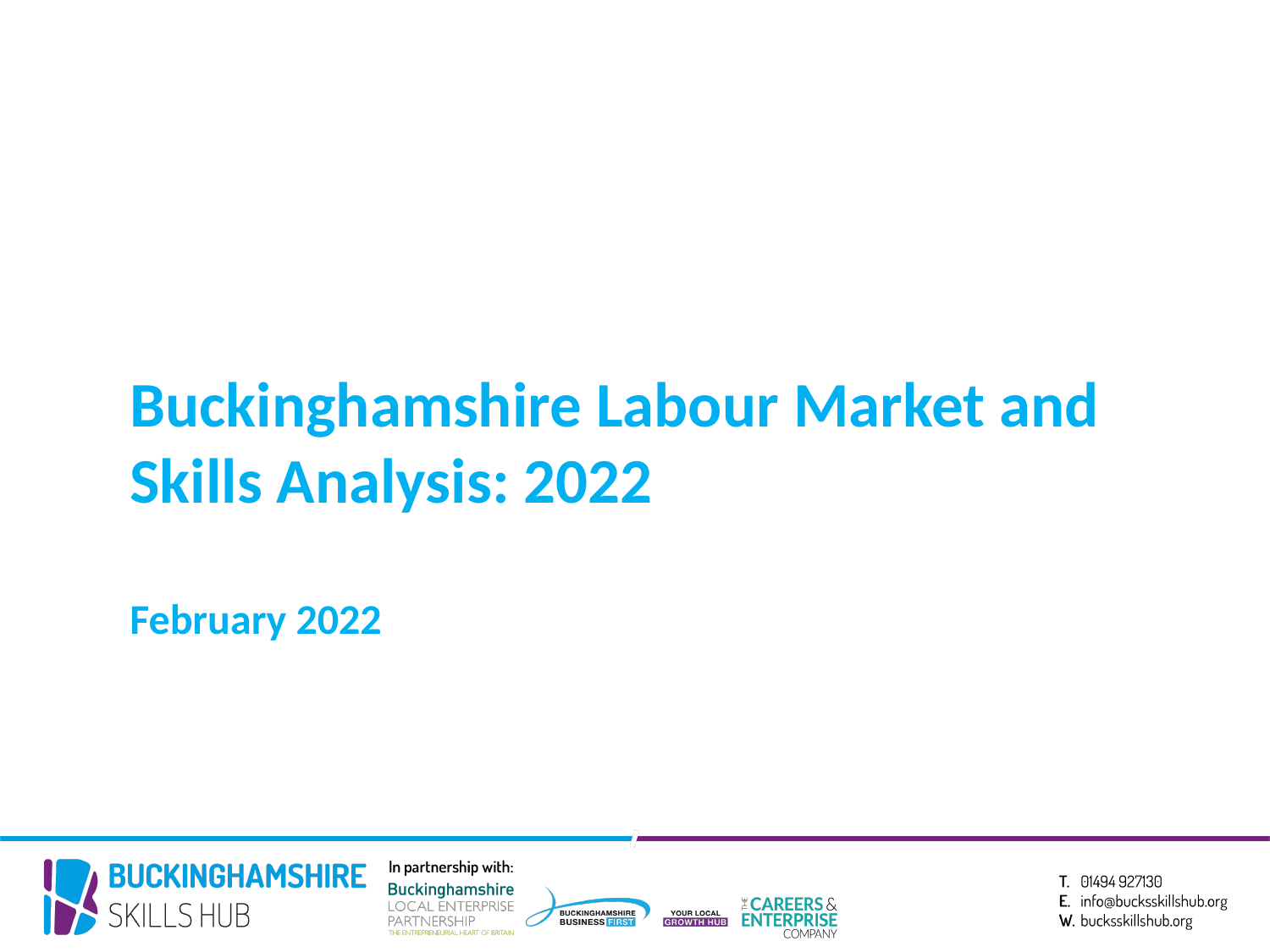

Buckinghamshire Labour Market and Skills Analysis: 2022

February 2022